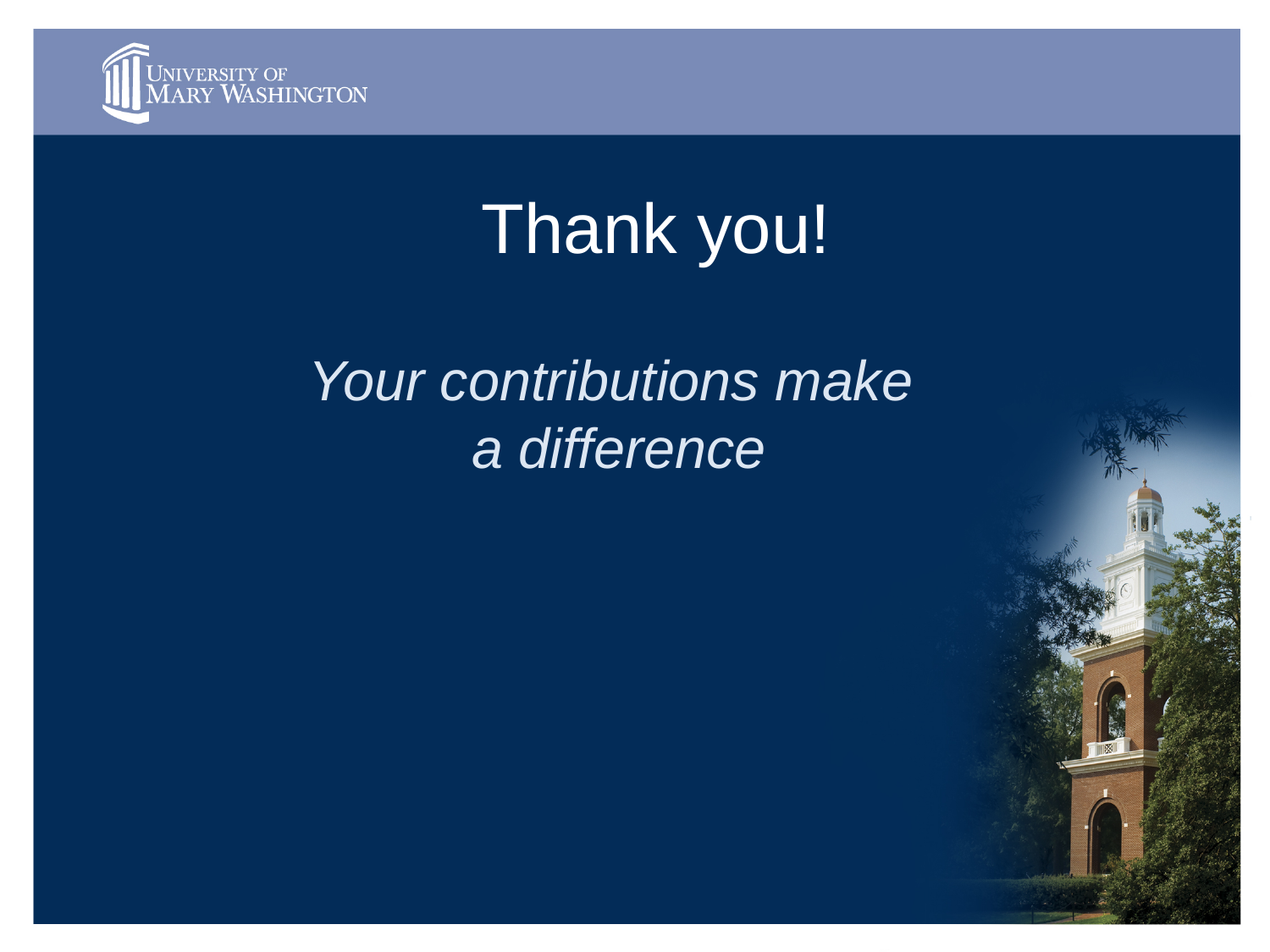

Thank you!
Your contributions make
a difference